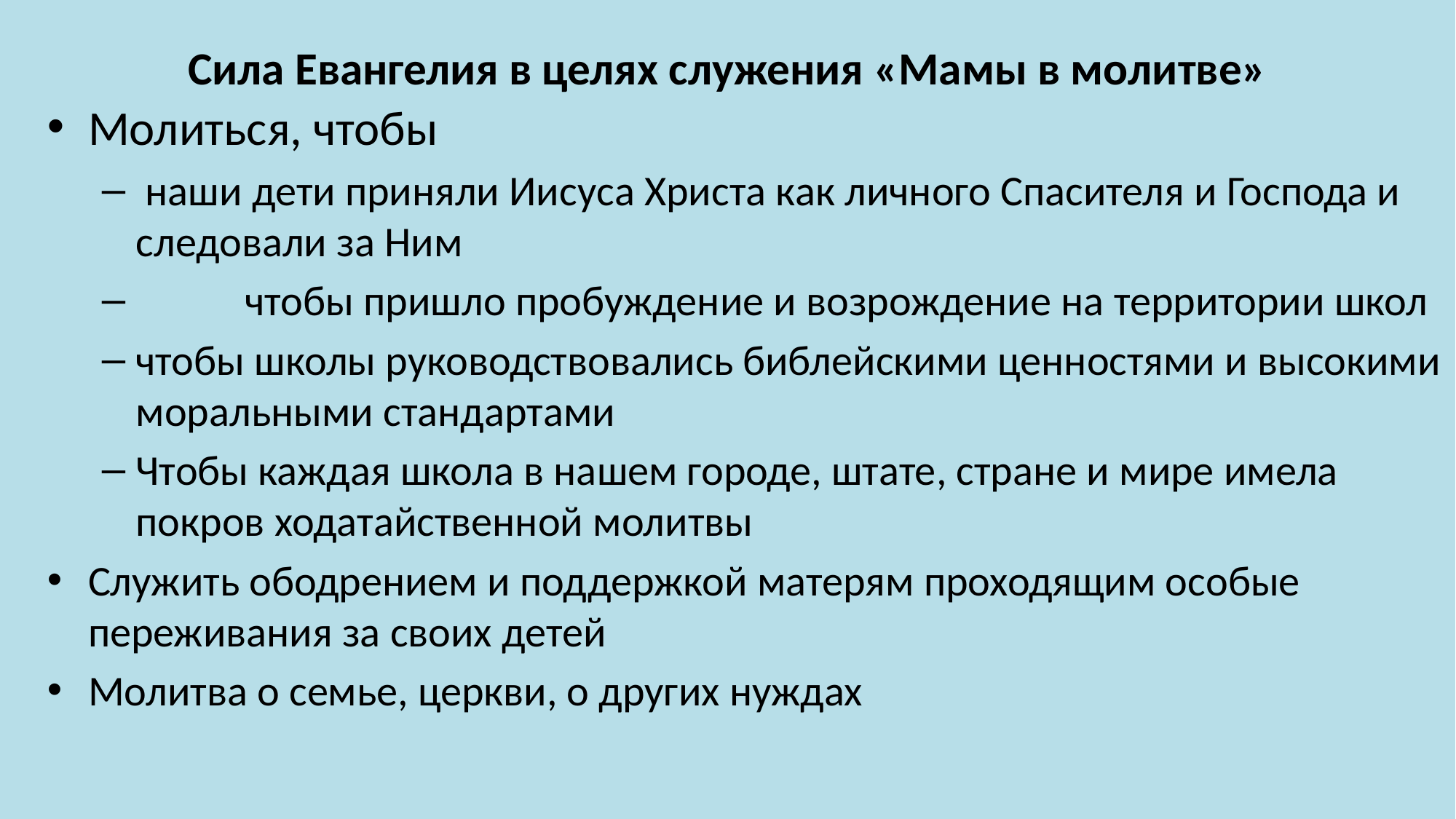

# Сила Евангелия в целях служения «Мамы в молитве»
Молиться, чтобы
 наши дети приняли Иисуса Христа как личного Спасителя и Господа и следовали за Ним
	чтобы пришло пробуждение и возрождение на территории школ
чтобы школы руководствовались библейскими ценностями и высокими моральными стандартами
Чтобы каждая школа в нашем городе, штате, стране и мире имела покров ходатайственной молитвы
Служить ободрением и поддержкой матерям проходящим особые переживания за своих детей
Молитва о семье, церкви, о других нуждах